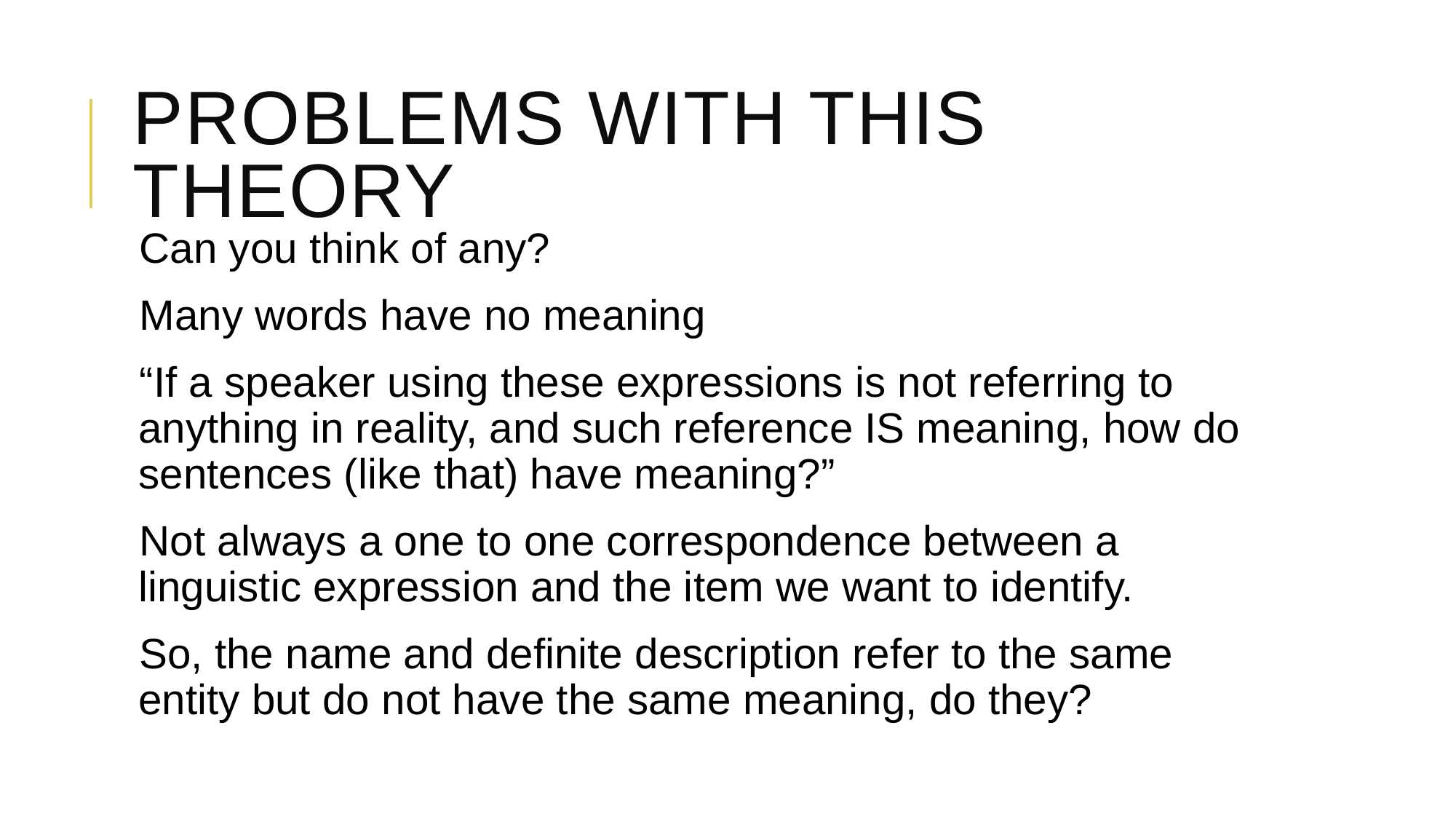

# Problems with this theory
Can you think of any?
Many words have no meaning
“If a speaker using these expressions is not referring to anything in reality, and such reference IS meaning, how do sentences (like that) have meaning?”
Not always a one to one correspondence between a linguistic expression and the item we want to identify.
So, the name and definite description refer to the same entity but do not have the same meaning, do they?